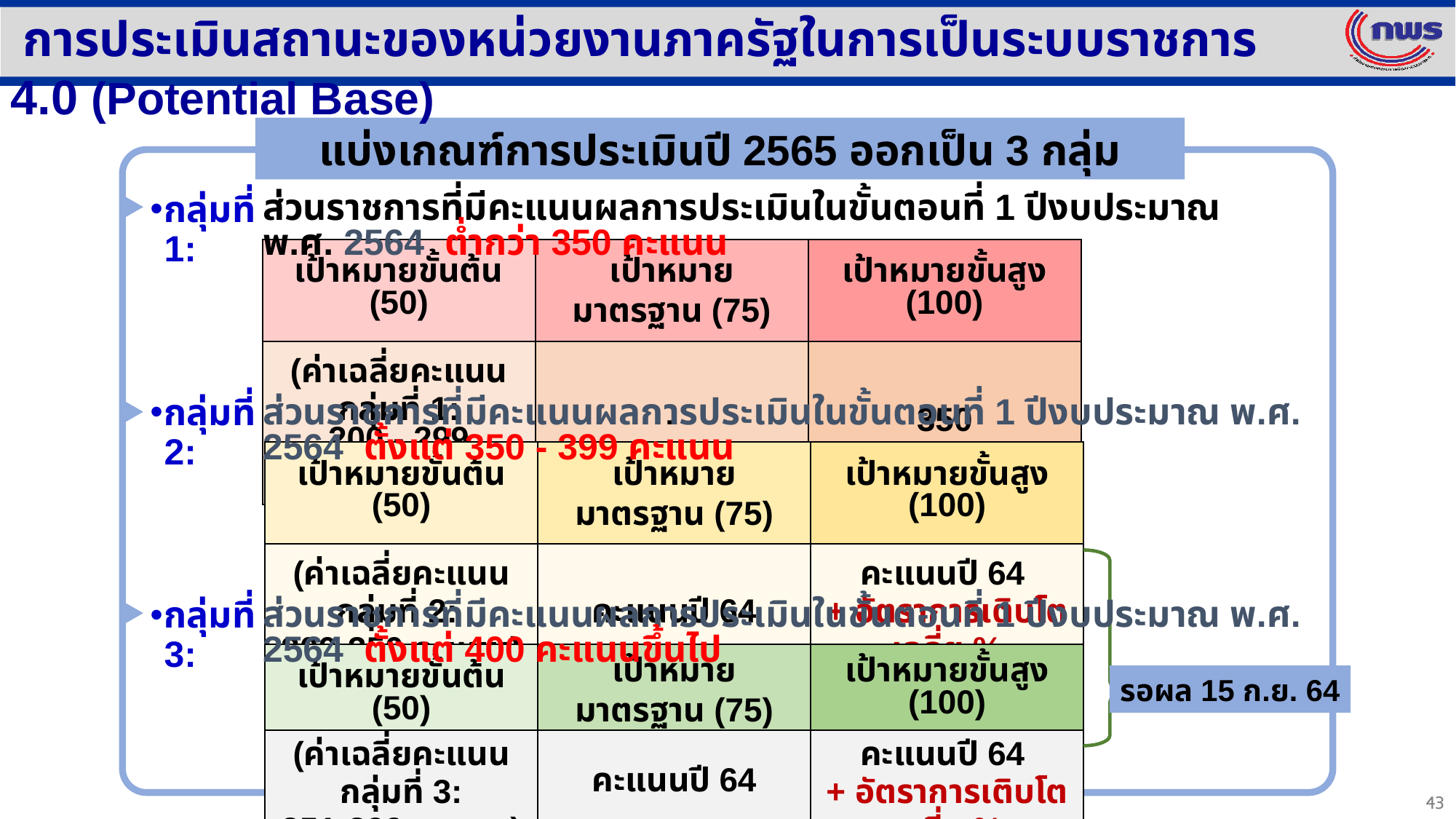

การประเมินสถานะของหน่วยงานภาครัฐในการเป็นระบบราชการ 4.0 (Potential Base)
แบ่งเกณฑ์การประเมินปี 2565 ออกเป็น 3 กลุ่ม

กลุ่มที่ 1:
ส่วนราชการที่มีคะแนนผลการประเมินในขั้นตอนที่ 1 ปีงบประมาณ พ.ศ. 2564  ต่ำกว่า 350 คะแนน

| เป้าหมายขั้นต้น (50) | เป้าหมายมาตรฐาน (75) | เป้าหมายขั้นสูง (100) |
| --- | --- | --- |
| (ค่าเฉลี่ยคะแนนกลุ่มที่ 1: 200 - 299 คะแนน) | - | 350 |
กลุ่มที่ 2:
ส่วนราชการที่มีคะแนนผลการประเมินในขั้นตอนที่ 1 ปีงบประมาณ พ.ศ. 2564  ตั้งแต่ 350 - 399 คะแนน

| เป้าหมายขั้นต้น (50) | เป้าหมายมาตรฐาน (75) | เป้าหมายขั้นสูง (100) |
| --- | --- | --- |
| (ค่าเฉลี่ยคะแนนกลุ่มที่ 2: 300-350 คะแนน) | คะแนนปี 64 | คะแนนปี 64 + อัตราการเติบโตเฉลี่ย % |

กลุ่มที่ 3:
ส่วนราชการที่มีคะแนนผลการประเมินในขั้นตอนที่ 1 ปีงบประมาณ พ.ศ. 2564  ตั้งแต่ 400 คะแนนขึ้นไป

| เป้าหมายขั้นต้น (50) | เป้าหมายมาตรฐาน (75) | เป้าหมายขั้นสูง (100) |
| --- | --- | --- |
| (ค่าเฉลี่ยคะแนนกลุ่มที่ 3: 351-399 คะแนน) | คะแนนปี 64 | คะแนนปี 64 + อัตราการเติบโตเฉลี่ย % |
รอผล 15 ก.ย. 64
43